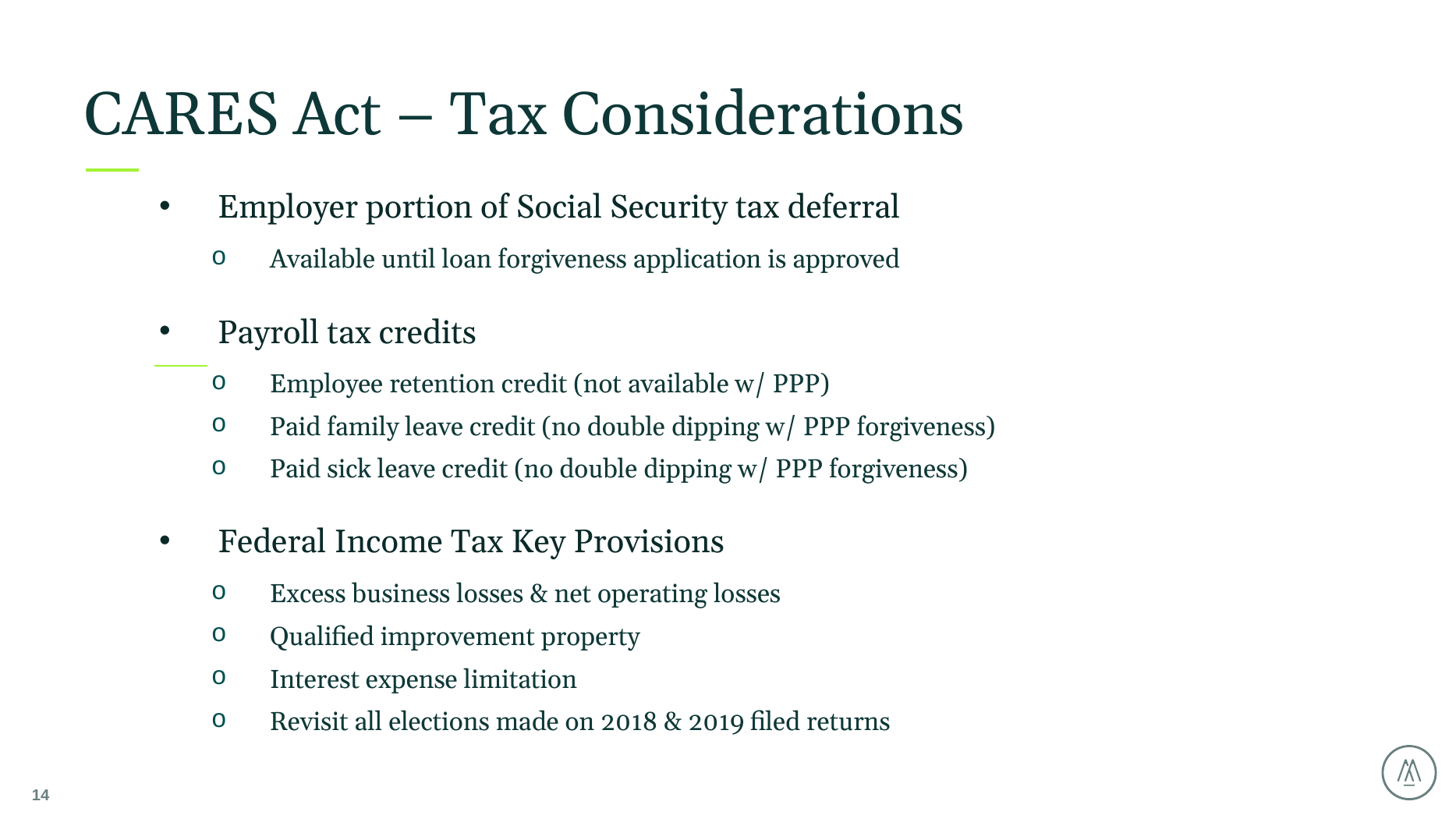

# CARES Act – Tax Considerations
Employer portion of Social Security tax deferral
Available until loan forgiveness application is approved
Payroll tax credits
Employee retention credit (not available w/ PPP)
Paid family leave credit (no double dipping w/ PPP forgiveness)
Paid sick leave credit (no double dipping w/ PPP forgiveness)
Federal Income Tax Key Provisions
Excess business losses & net operating losses
Qualified improvement property
Interest expense limitation
Revisit all elections made on 2018 & 2019 filed returns

14